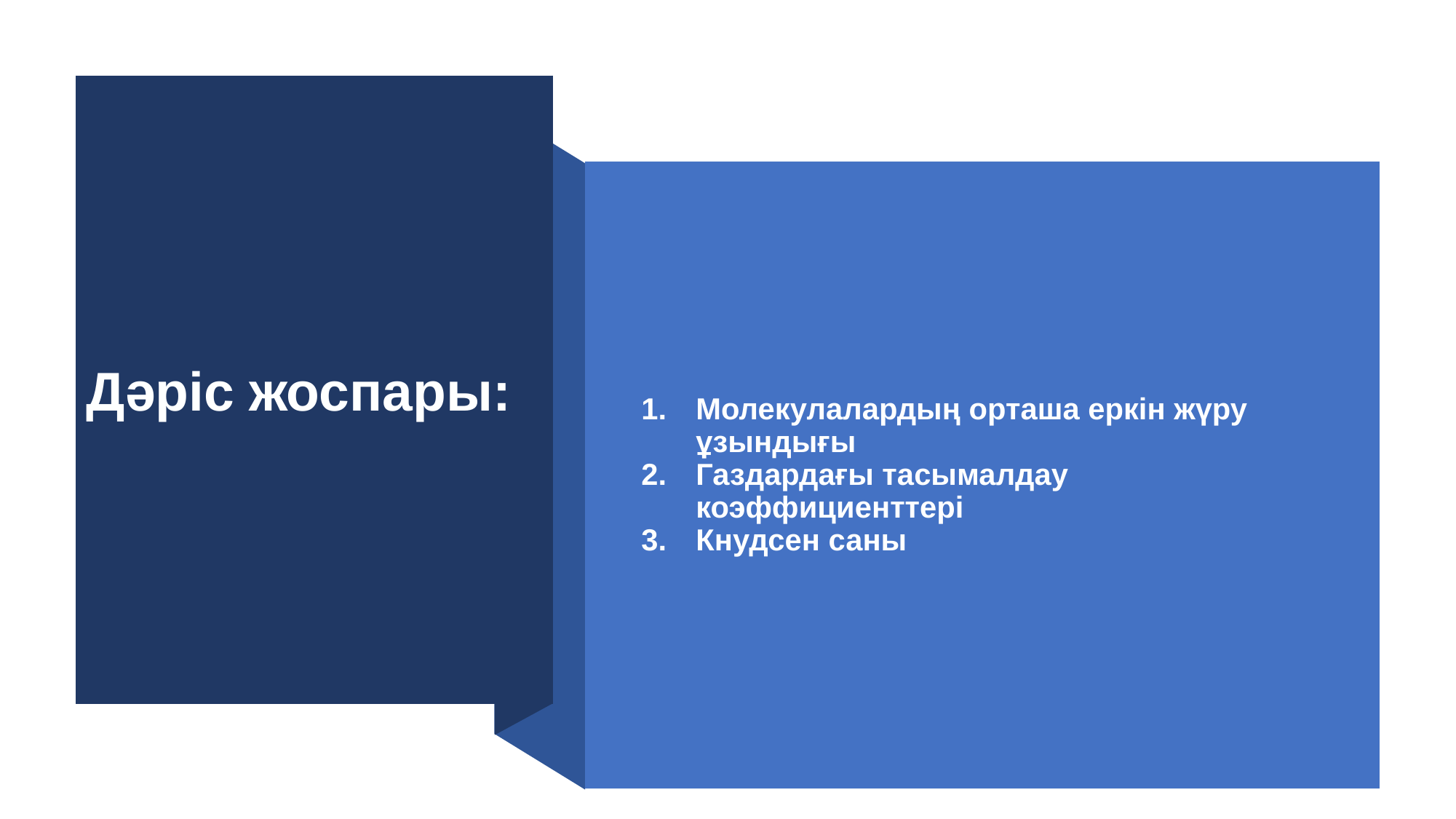

Молекулалардың орташа еркін жүру ұзындығы
Газдардағы тасымалдау коэффициенттері
Кнудсен саны
Дәріс жоспары: